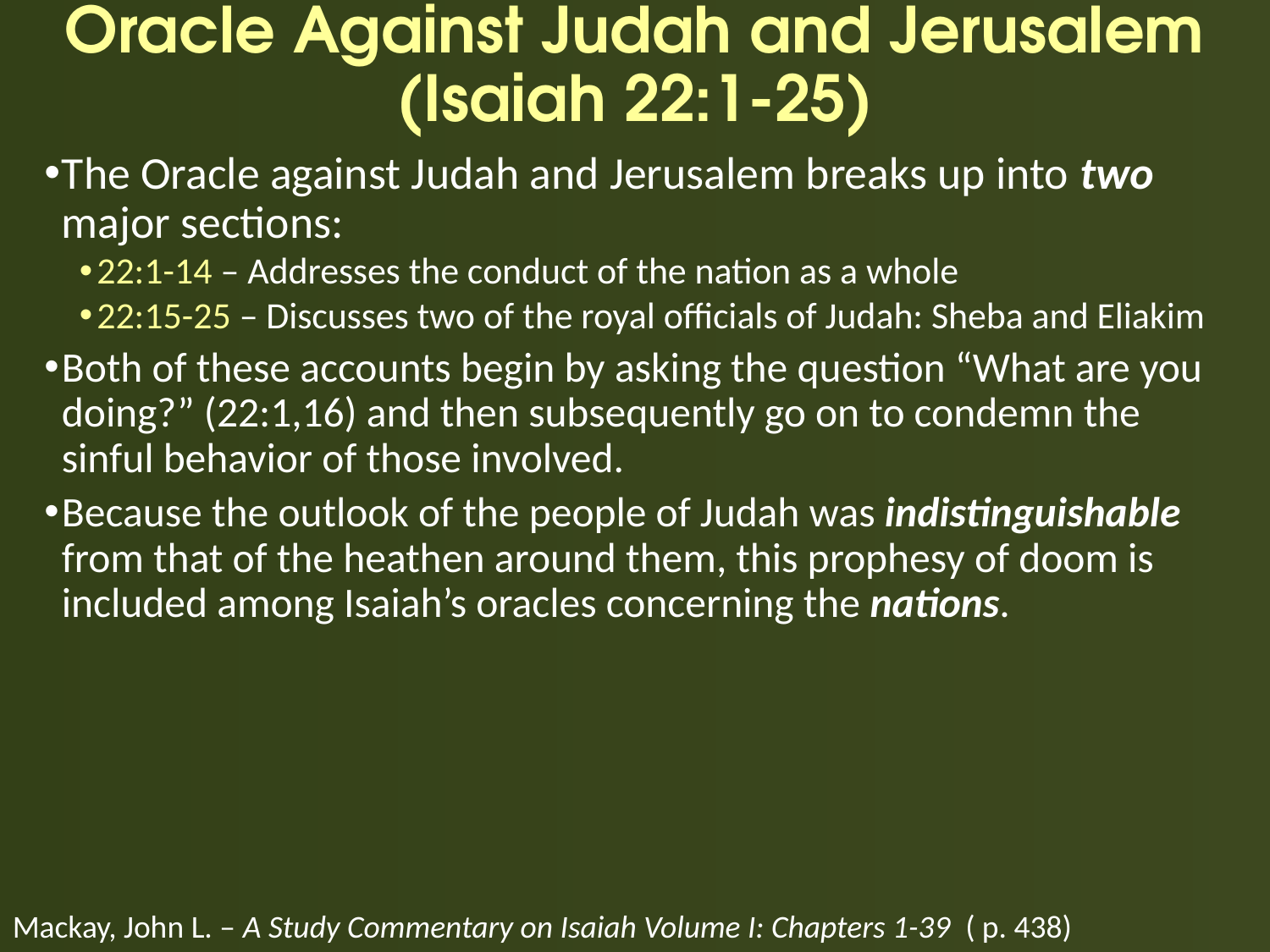

# Oracle Against Judah and Jerusalem (Isaiah 22:1-25)
The Oracle against Judah and Jerusalem breaks up into two major sections:
22:1-14 – Addresses the conduct of the nation as a whole
22:15-25 – Discusses two of the royal officials of Judah: Sheba and Eliakim
Both of these accounts begin by asking the question “What are you doing?” (22:1,16) and then subsequently go on to condemn the sinful behavior of those involved.
Because the outlook of the people of Judah was indistinguishable from that of the heathen around them, this prophesy of doom is included among Isaiah’s oracles concerning the nations.
Mackay, John L. – A Study Commentary on Isaiah Volume I: Chapters 1-39  ( p. 438)